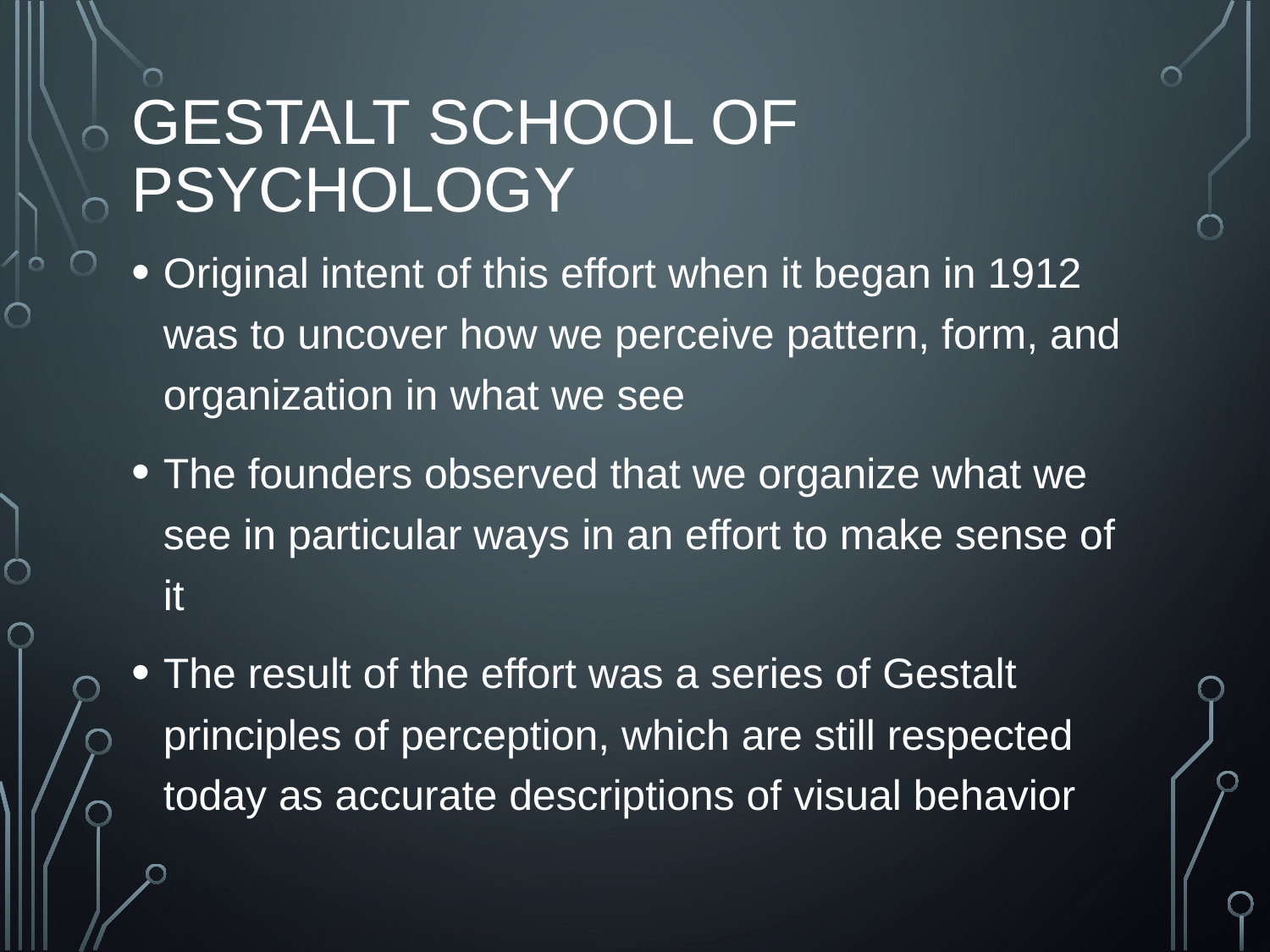

# Gestalt School of Psychology
Original intent of this effort when it began in 1912 was to uncover how we perceive pattern, form, and organization in what we see
The founders observed that we organize what we see in particular ways in an effort to make sense of it
The result of the effort was a series of Gestalt principles of perception, which are still respected today as accurate descriptions of visual behavior